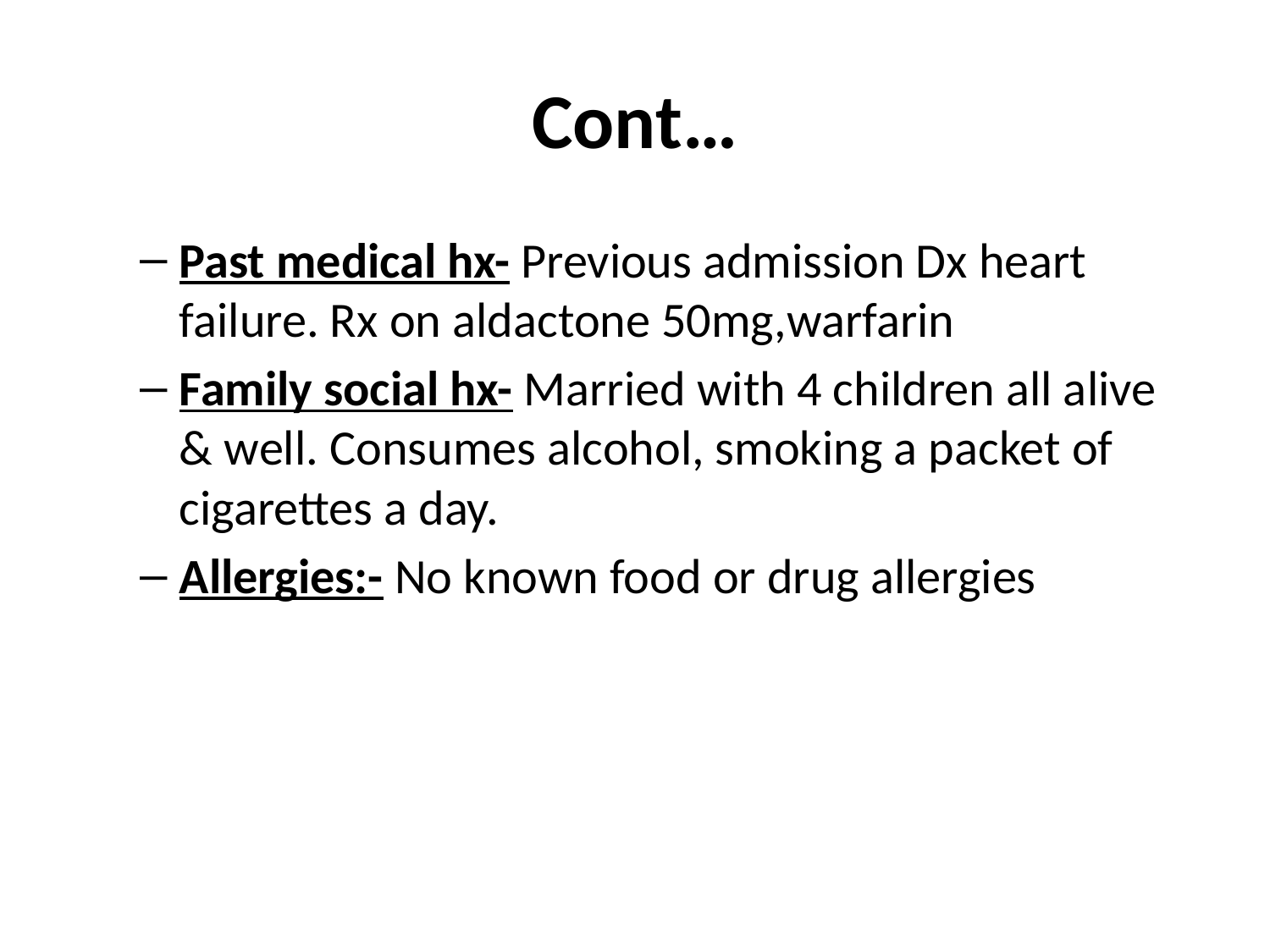

# Cont…
Past medical hx- Previous admission Dx heart failure. Rx on aldactone 50mg,warfarin
Family social hx- Married with 4 children all alive & well. Consumes alcohol, smoking a packet of cigarettes a day.
Allergies:- No known food or drug allergies